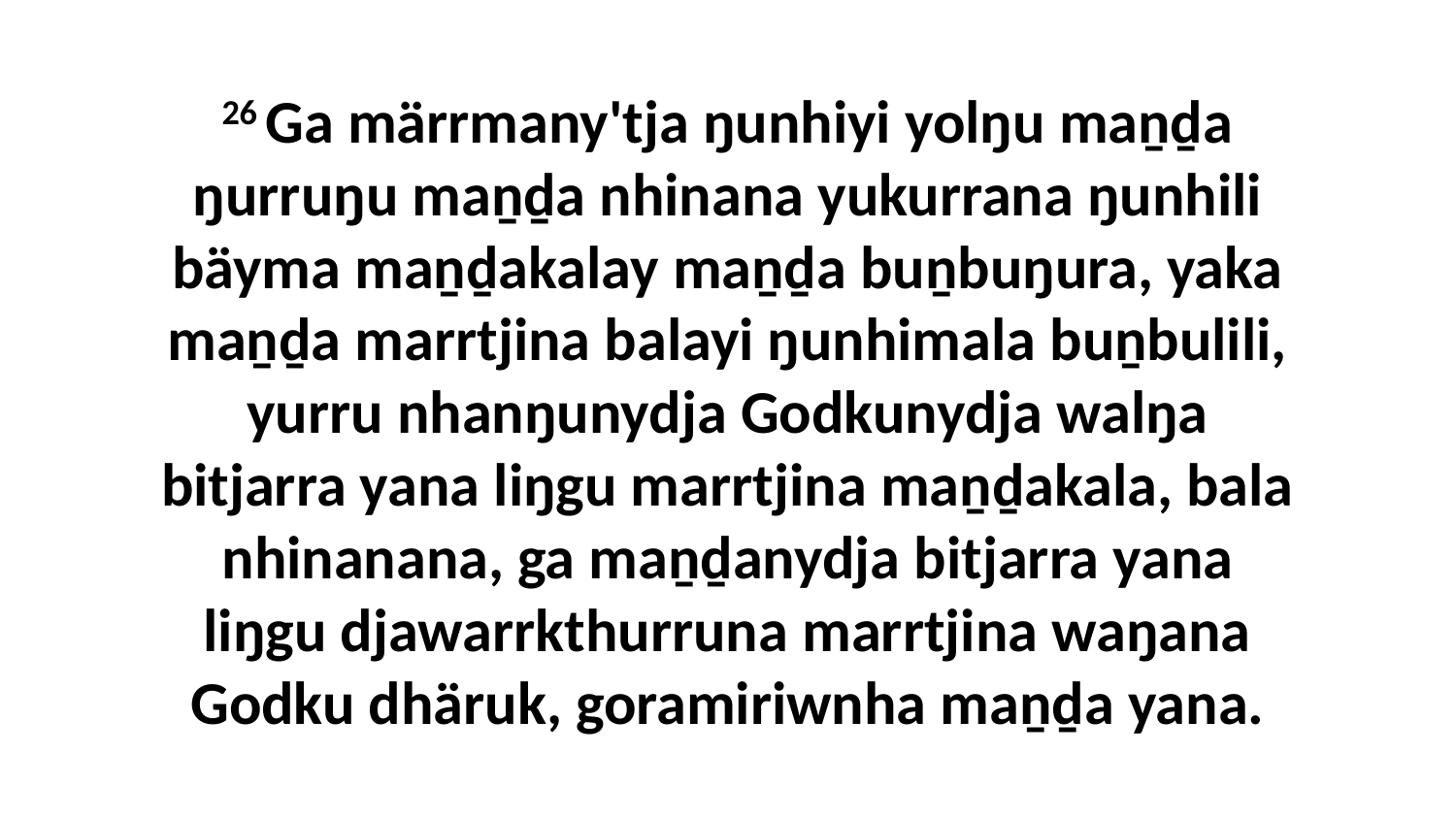

26 Ga märrmany'tja ŋunhiyi yolŋu maṉḏa ŋurruŋu maṉḏa nhinana yukurrana ŋunhili bäyma maṉḏakalay maṉḏa buṉbuŋura, yaka maṉḏa marrtjina balayi ŋunhimala buṉbulili, yurru nhanŋunydja Godkunydja walŋa bitjarra yana liŋgu marrtjina maṉḏakala, bala nhinanana, ga maṉḏanydja bitjarra yana liŋgu djawarrkthurruna marrtjina waŋana Godku dhäruk, goramiriwnha maṉḏa yana.